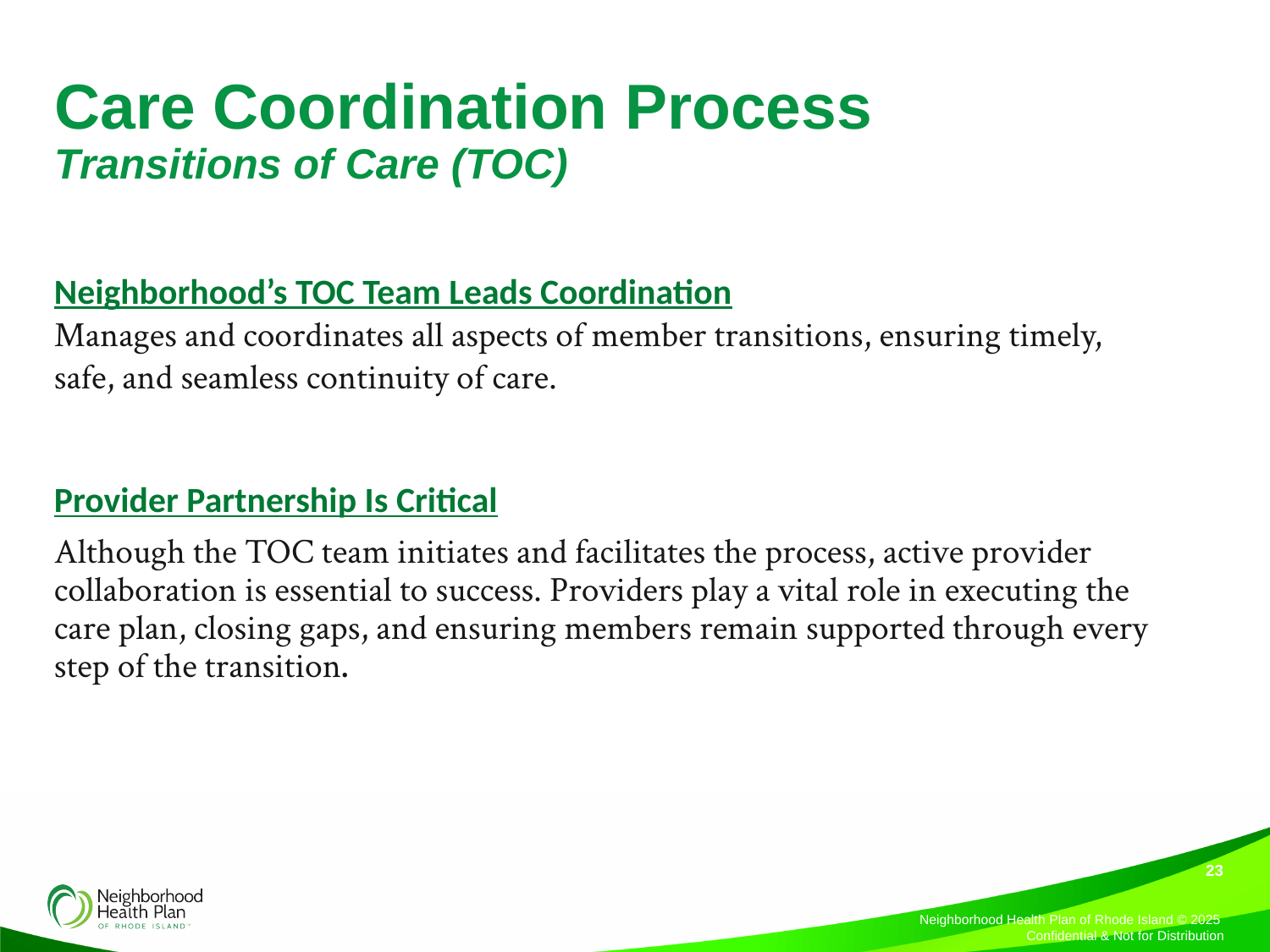

# Care Coordination Process Transitions of Care (TOC)
Neighborhood’s TOC Team Leads Coordination
Manages and coordinates all aspects of member transitions, ensuring timely, safe, and seamless continuity of care.
Provider Partnership Is Critical
Although the TOC team initiates and facilitates the process, active provider collaboration is essential to success. Providers play a vital role in executing the care plan, closing gaps, and ensuring members remain supported through every step of the transition.
23
Neighborhood Health Plan of Rhode Island © 2025  Confidential & Not for Distribution